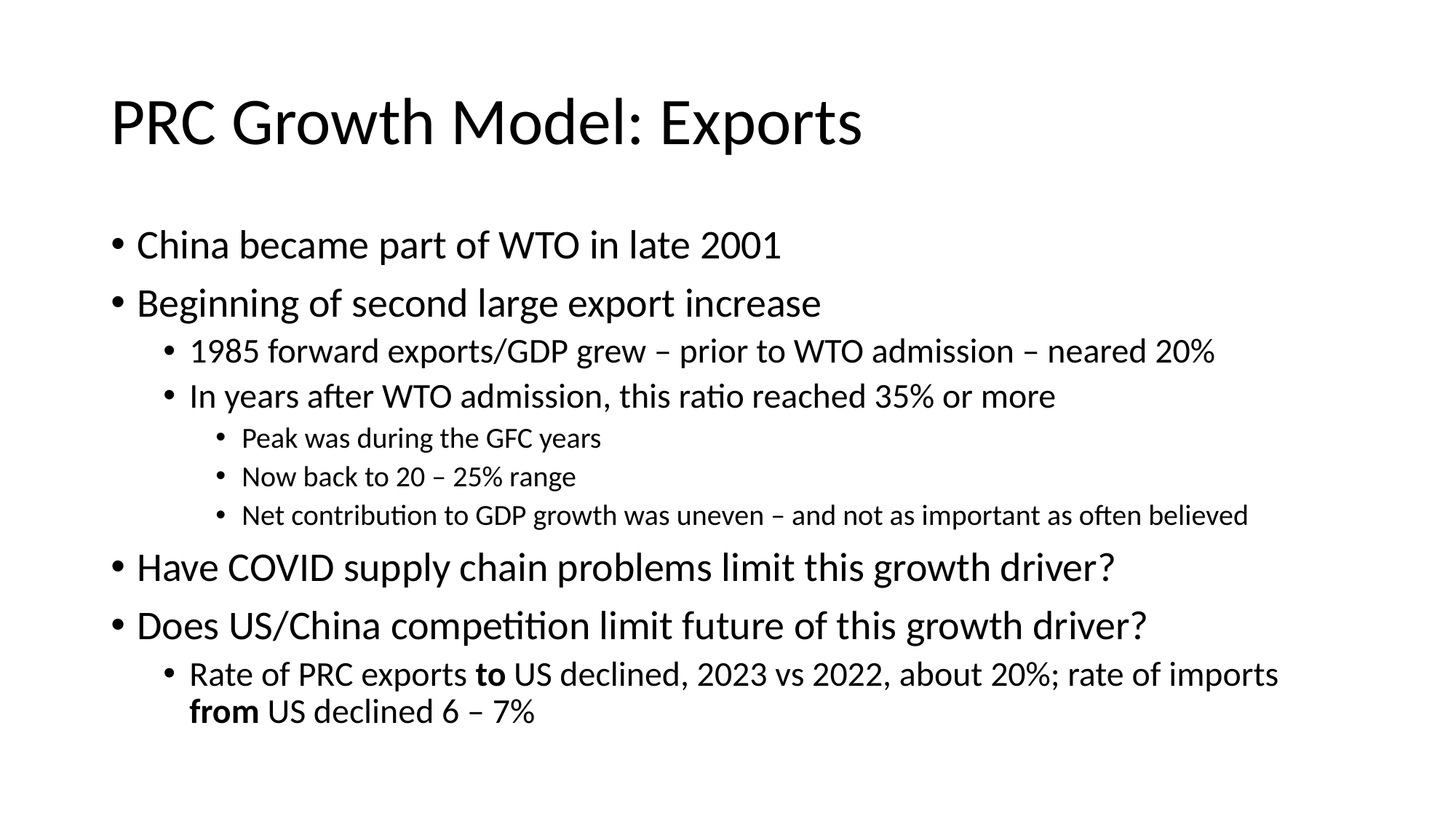

# PRC Growth Model: Exports
China became part of WTO in late 2001
Beginning of second large export increase
1985 forward exports/GDP grew – prior to WTO admission – neared 20%
In years after WTO admission, this ratio reached 35% or more
Peak was during the GFC years
Now back to 20 – 25% range
Net contribution to GDP growth was uneven – and not as important as often believed
Have COVID supply chain problems limit this growth driver?
Does US/China competition limit future of this growth driver?
Rate of PRC exports to US declined, 2023 vs 2022, about 20%; rate of imports from US declined 6 – 7%